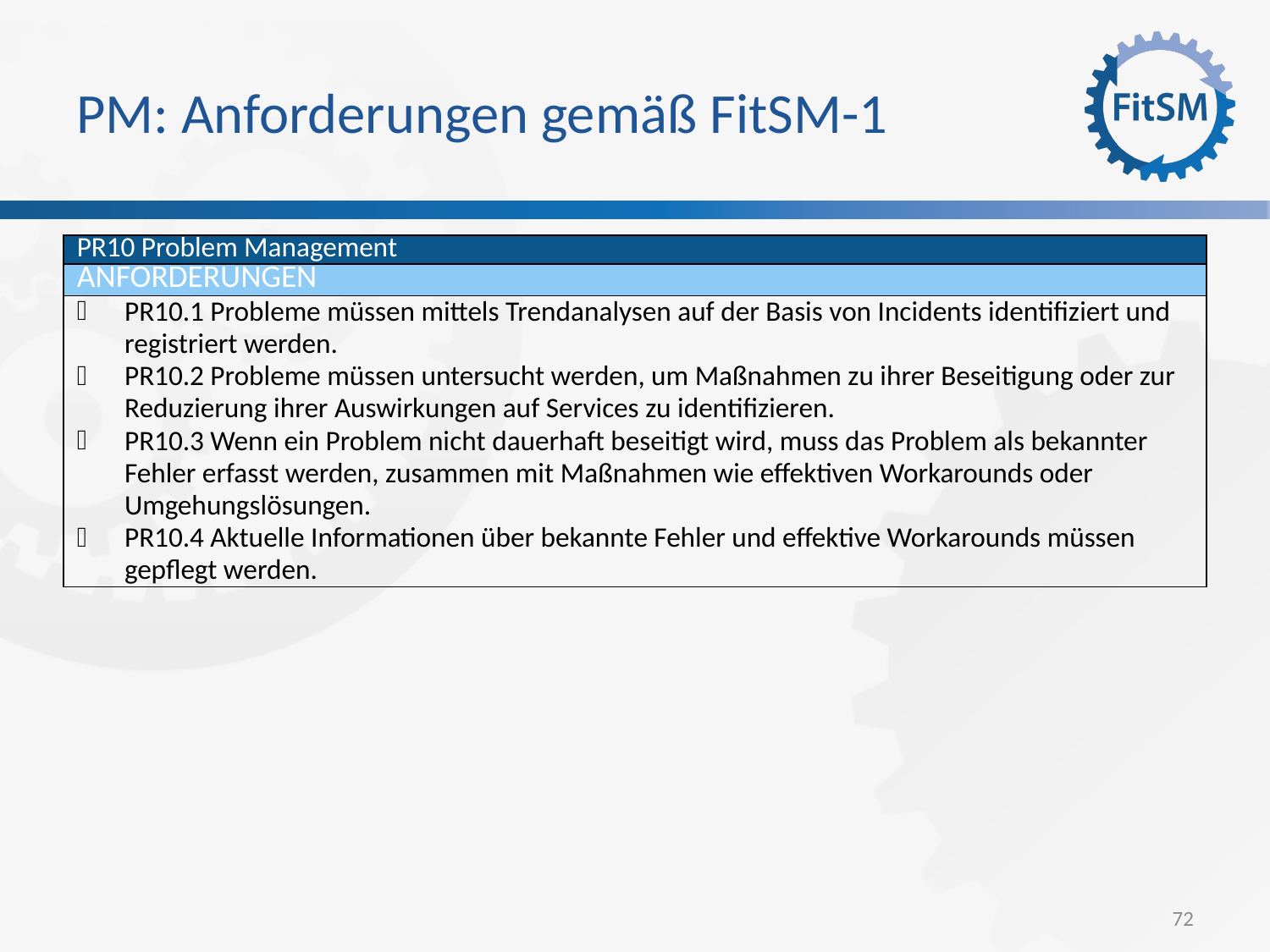

# PM: Anforderungen gemäß FitSM-1
| PR10 Problem Management |
| --- |
| Anforderungen |
| PR10.1 Probleme müssen mittels Trendanalysen auf der Basis von Incidents identifiziert und registriert werden. PR10.2 Probleme müssen untersucht werden, um Maßnahmen zu ihrer Beseitigung oder zur Reduzierung ihrer Auswirkungen auf Services zu identifizieren. PR10.3 Wenn ein Problem nicht dauerhaft beseitigt wird, muss das Problem als bekannter Fehler erfasst werden, zusammen mit Maßnahmen wie effektiven Workarounds oder Umgehungslösungen. PR10.4 Aktuelle Informationen über bekannte Fehler und effektive Workarounds müssen gepflegt werden. |
72